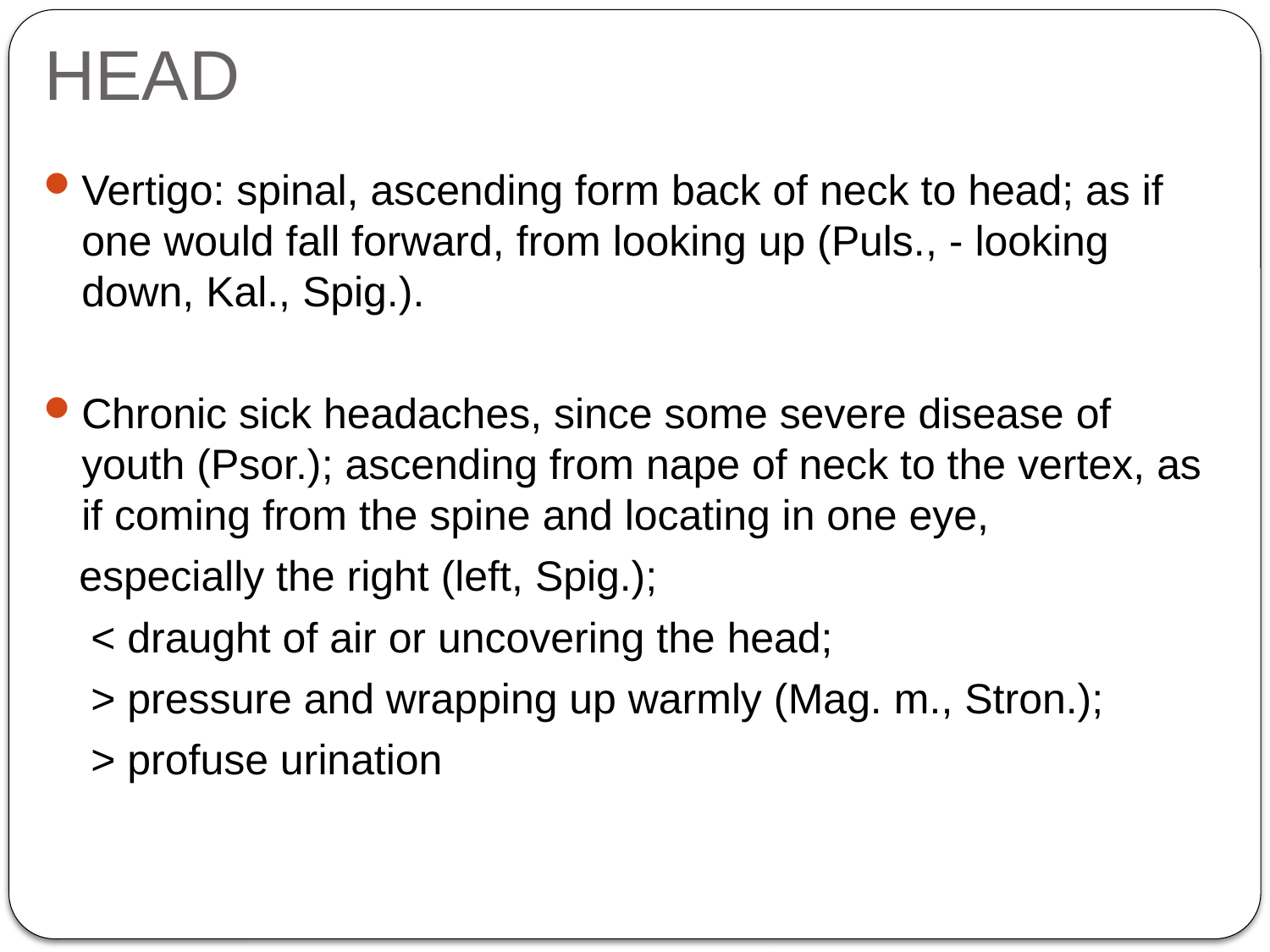

# HEAD
Vertigo: spinal, ascending form back of neck to head; as if one would fall forward, from looking up (Puls., - looking down, Kal., Spig.).

Chronic sick headaches, since some severe disease of youth (Psor.); ascending from nape of neck to the vertex, as if coming from the spine and locating in one eye,
   especially the right (left, Spig.);
    < draught of air or uncovering the head;
    > pressure and wrapping up warmly (Mag. m., Stron.);
    > profuse urination